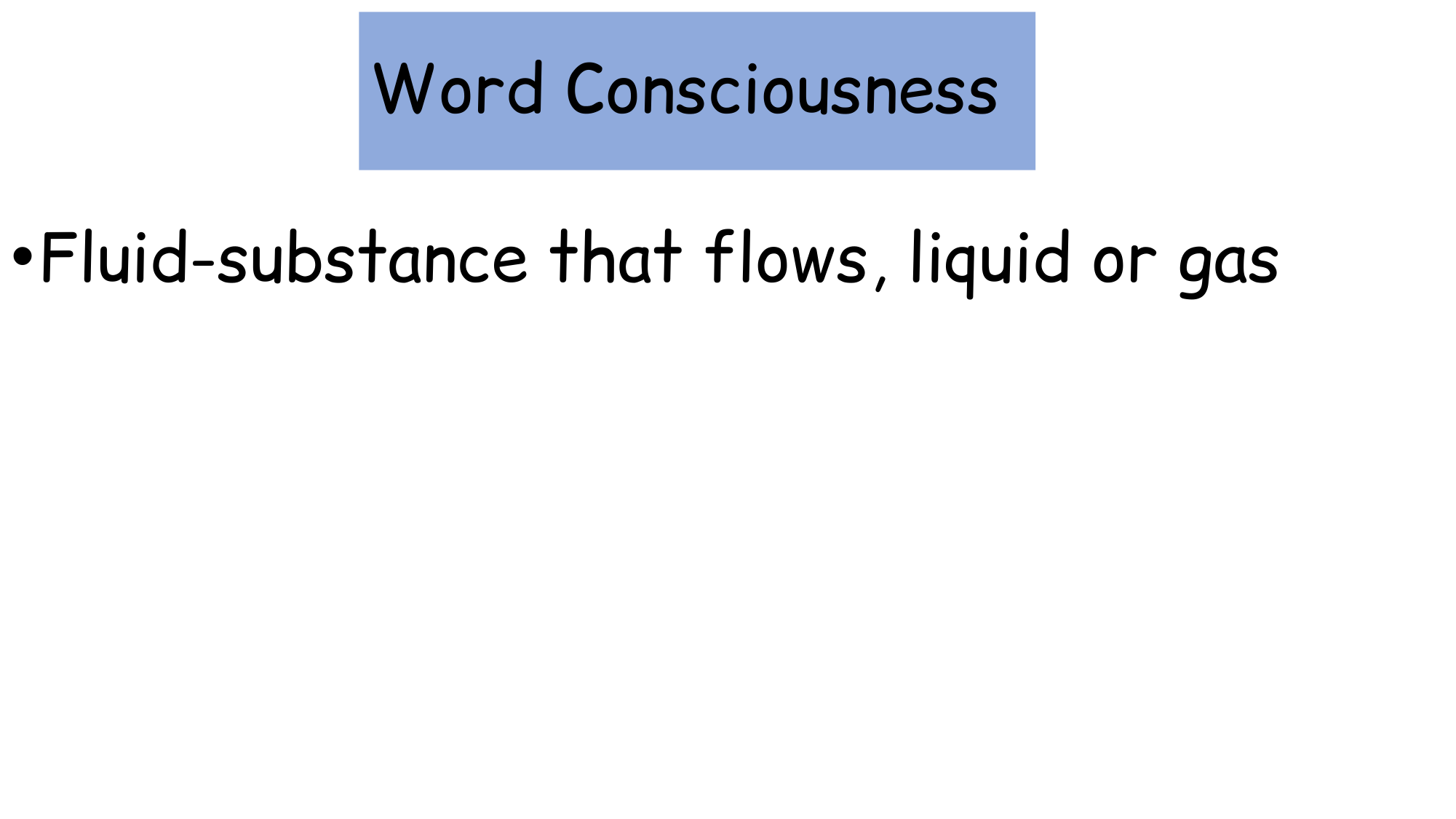

# Word Consciousness
Fluid-substance that flows, liquid or gas